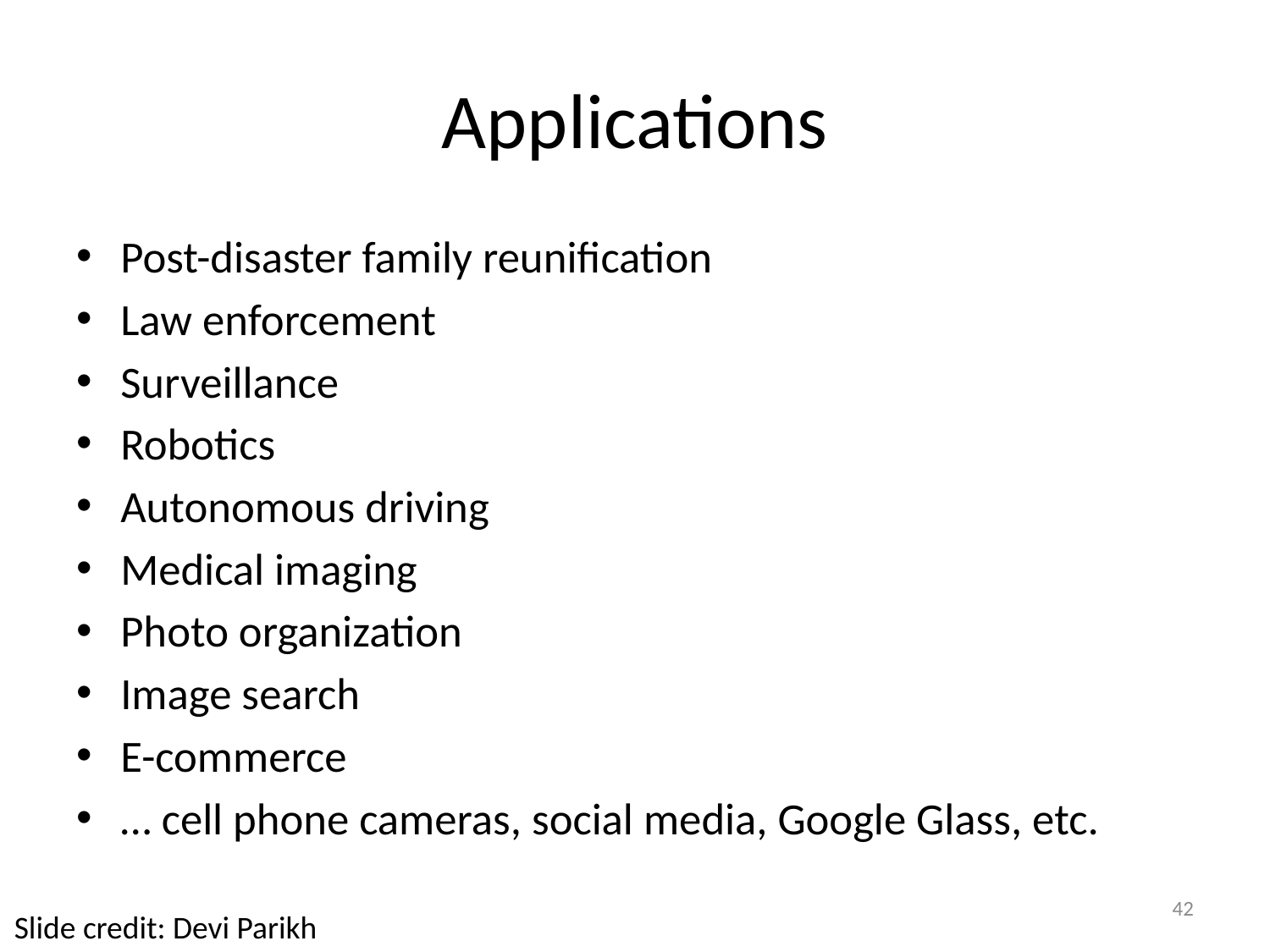

# Applications
Post-disaster family reunification
Law enforcement
Surveillance
Robotics
Autonomous driving
Medical imaging
Photo organization
Image search
E-commerce
… cell phone cameras, social media, Google Glass, etc.
42
Slide credit: Devi Parikh